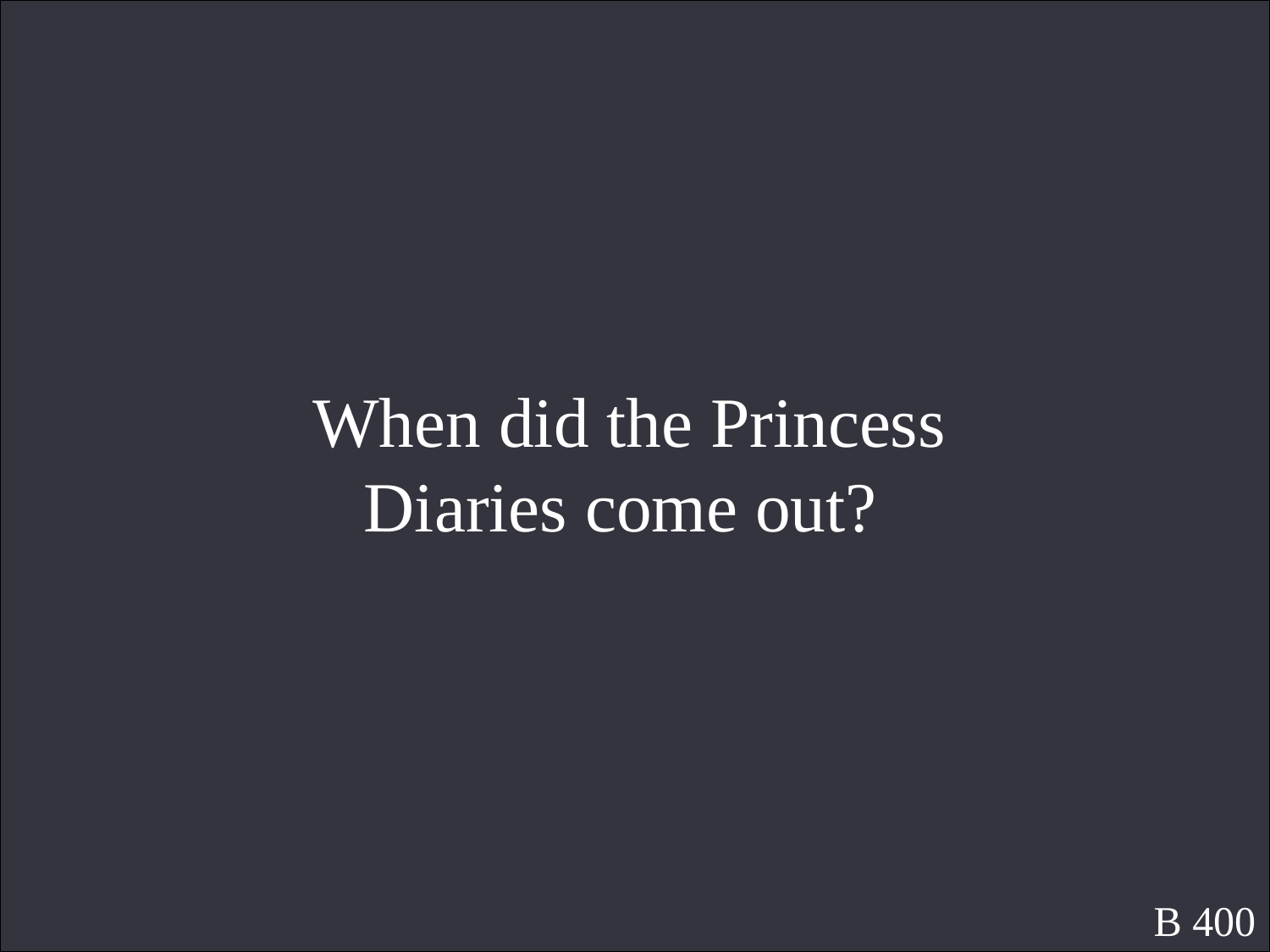

When did the Princess Diaries come out?
B 400